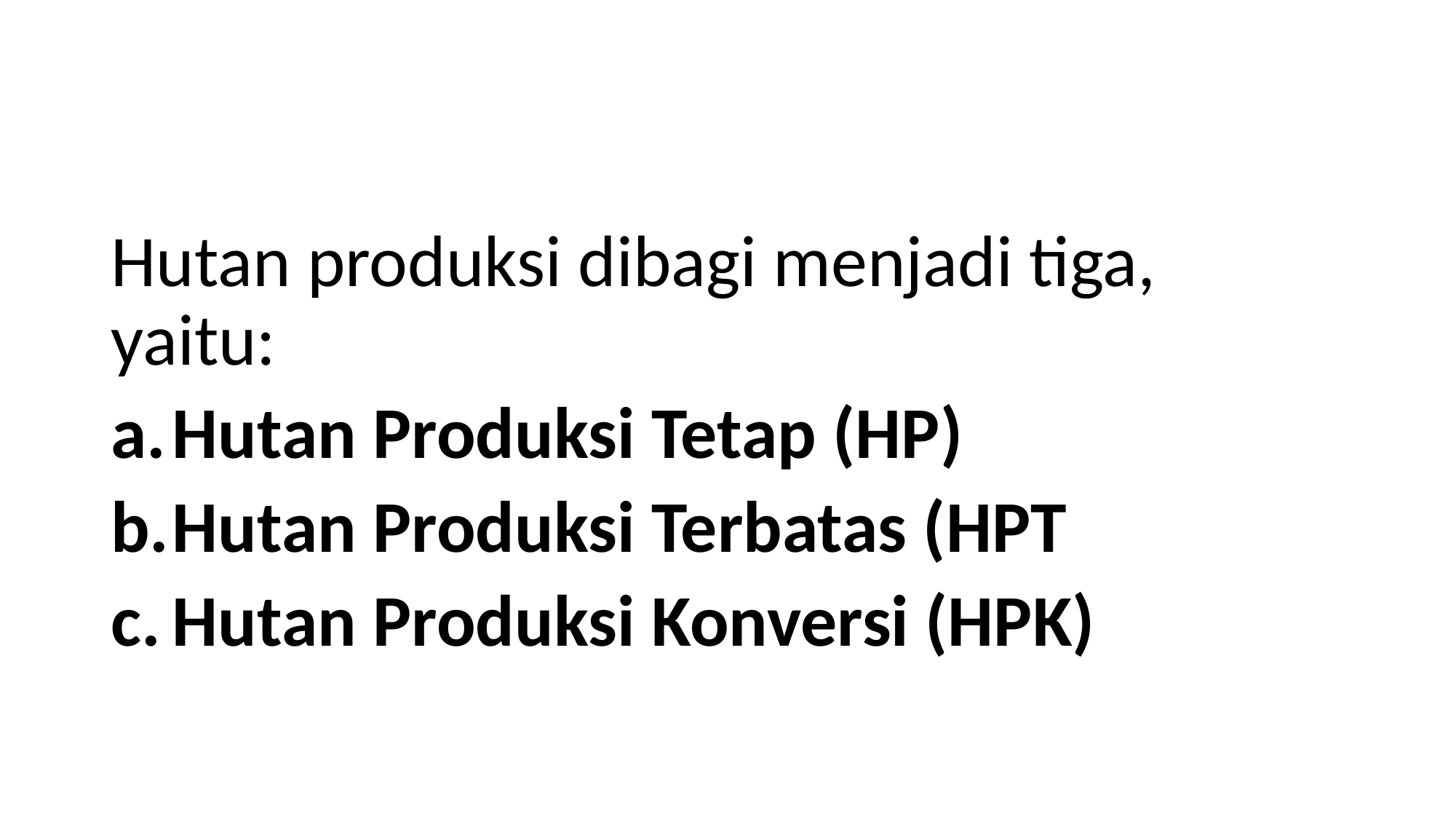

#
Hutan produksi dibagi menjadi tiga, yaitu:
Hutan Produksi Tetap (HP)
Hutan Produksi Terbatas (HPT
Hutan Produksi Konversi (HPK)